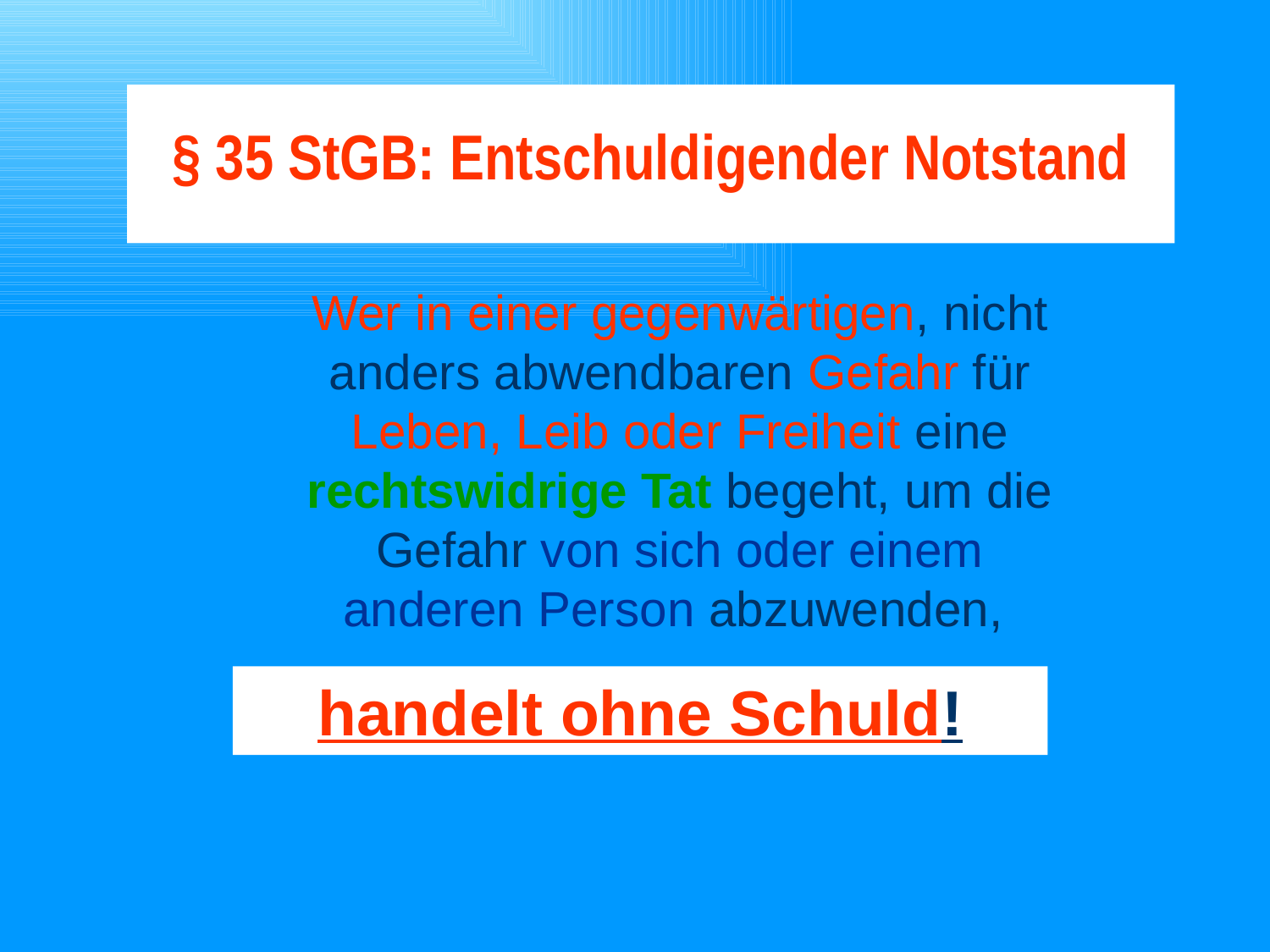

# § 35 StGB: Entschuldigender Notstand
	Wer in einer gegenwärtigen, nicht anders abwendbaren Gefahr für Leben, Leib oder Freiheit eine rechtswidrige Tat begeht, um die Gefahr von sich oder einem anderen Person abzuwenden,
handelt ohne Schuld!